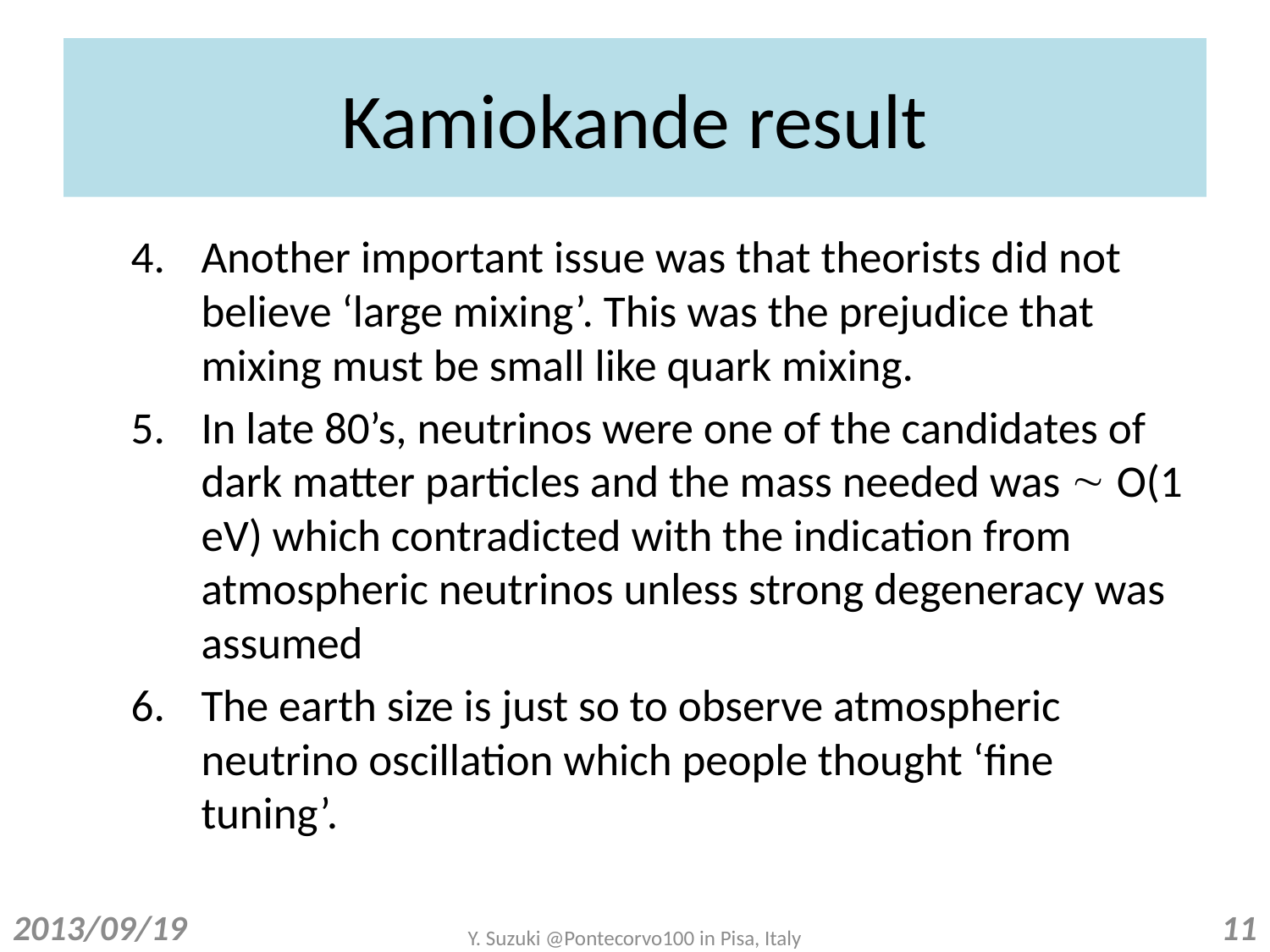

# Kamiokande result
Another important issue was that theorists did not believe ‘large mixing’. This was the prejudice that mixing must be small like quark mixing.
In late 80’s, neutrinos were one of the candidates of dark matter particles and the mass needed was ∼ O(1 eV) which contradicted with the indication from atmospheric neutrinos unless strong degeneracy was assumed
The earth size is just so to observe atmospheric neutrino oscillation which people thought ‘fine tuning’.
2013/09/19
11
Y. Suzuki @Pontecorvo100 in Pisa, Italy